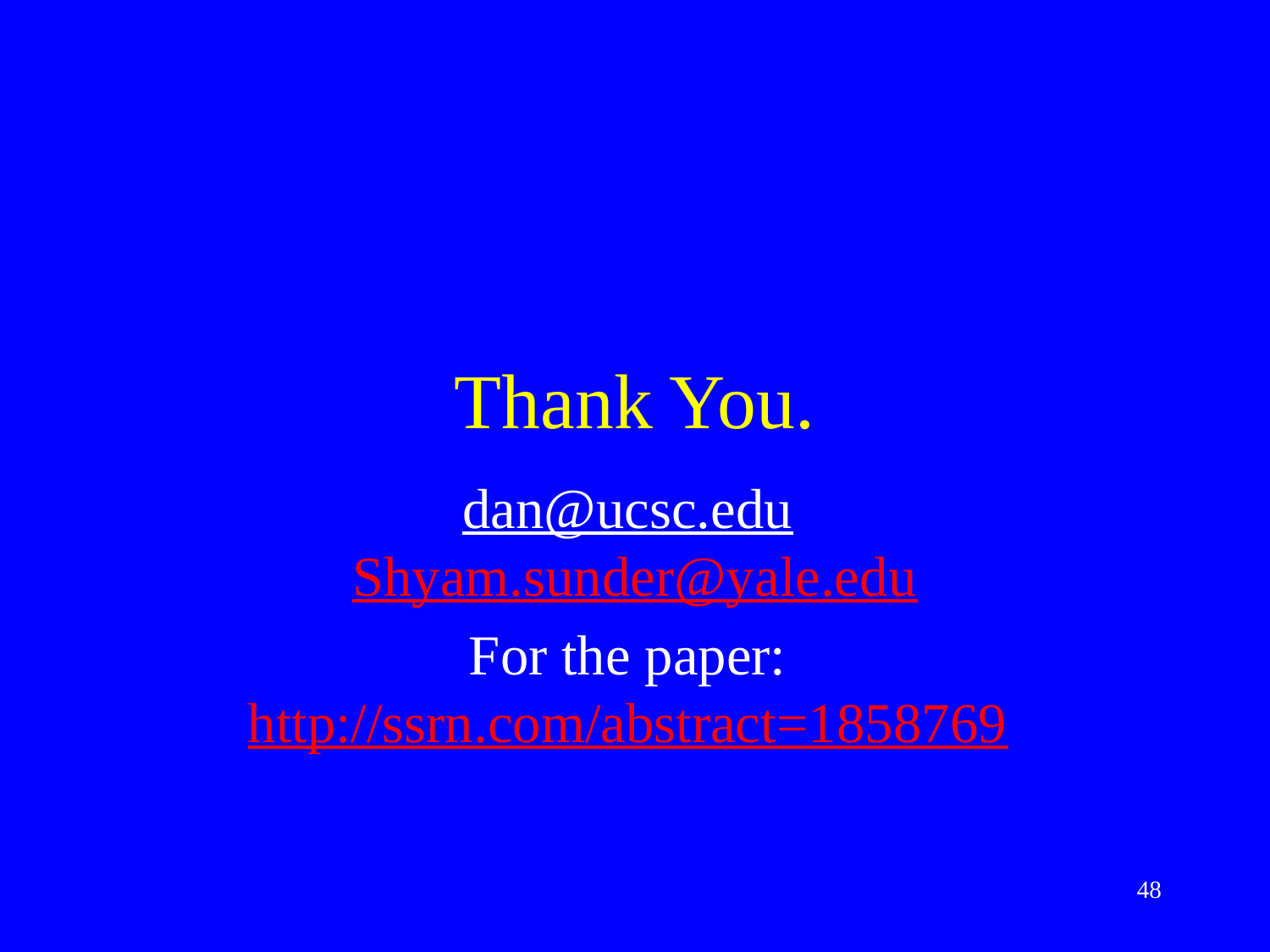

# Thank You.
dan@ucsc.edu Shyam.sunder@yale.edu
For the paper: http://ssrn.com/abstract=1858769

48